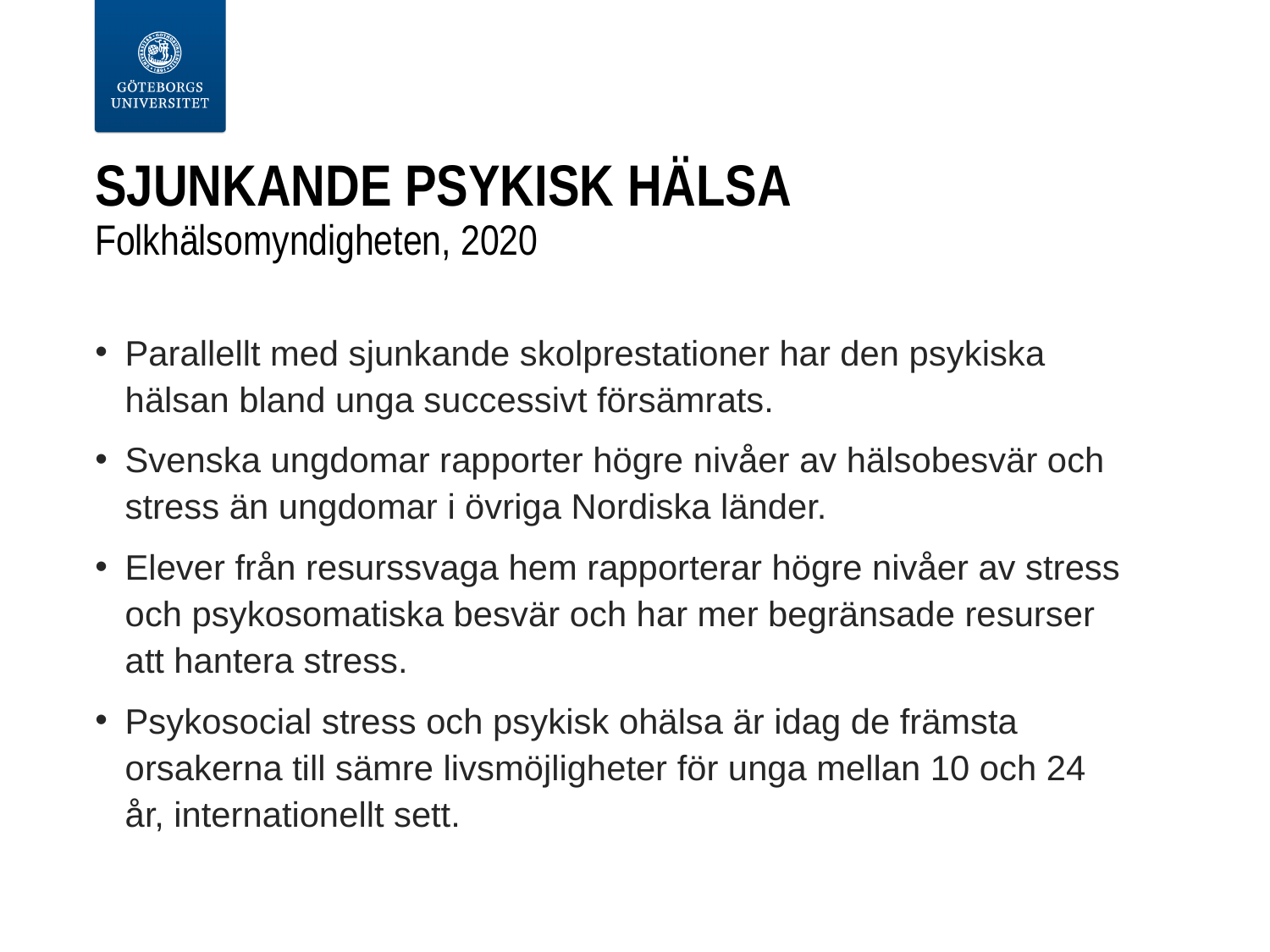

# SJUNKANDE PSYKISK HÄLSA Folkhälsomyndigheten, 2020
Parallellt med sjunkande skolprestationer har den psykiska hälsan bland unga successivt försämrats.
Svenska ungdomar rapporter högre nivåer av hälsobesvär och stress än ungdomar i övriga Nordiska länder.
Elever från resurssvaga hem rapporterar högre nivåer av stress och psykosomatiska besvär och har mer begränsade resurser att hantera stress.
Psykosocial stress och psykisk ohälsa är idag de främsta orsakerna till sämre livsmöjligheter för unga mellan 10 och 24 år, internationellt sett.